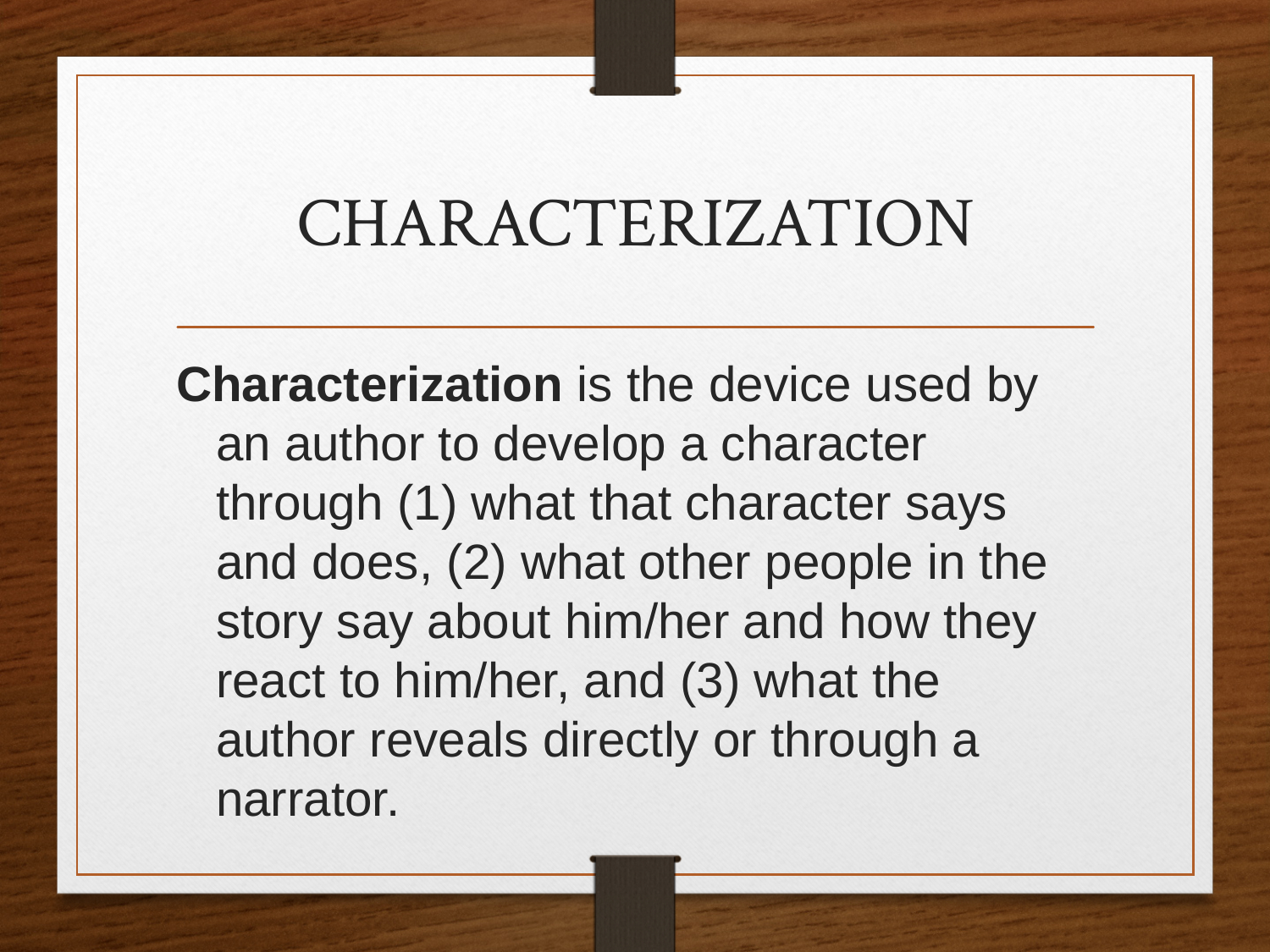

# CHARACTERIZATION
Characterization is the device used by an author to develop a character through (1) what that character says and does, (2) what other people in the story say about him/her and how they react to him/her, and (3) what the author reveals directly or through a narrator.